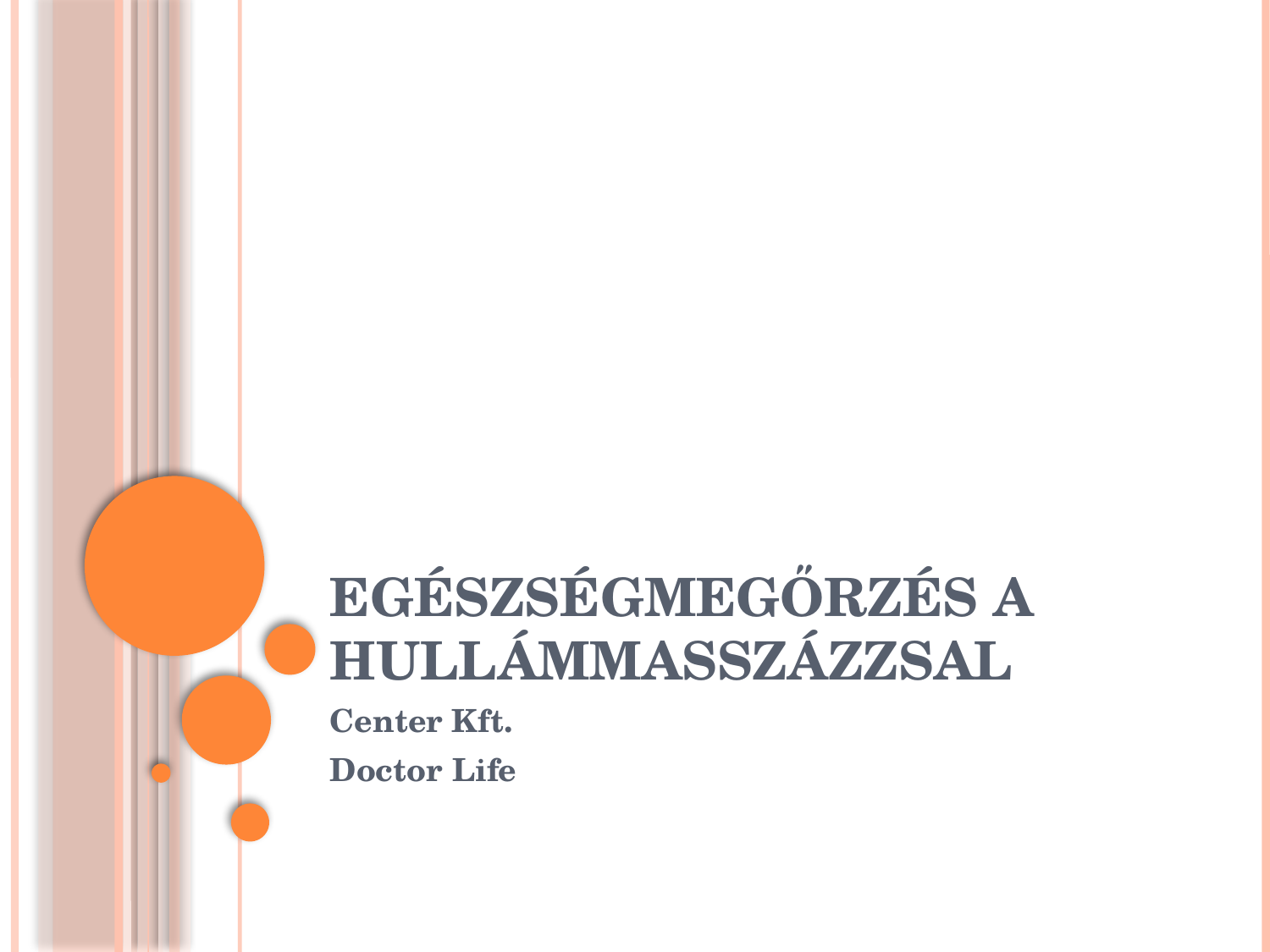

# Egészségmegőrzés a hullámmasszázzsal
Center Kft.
Doctor Life